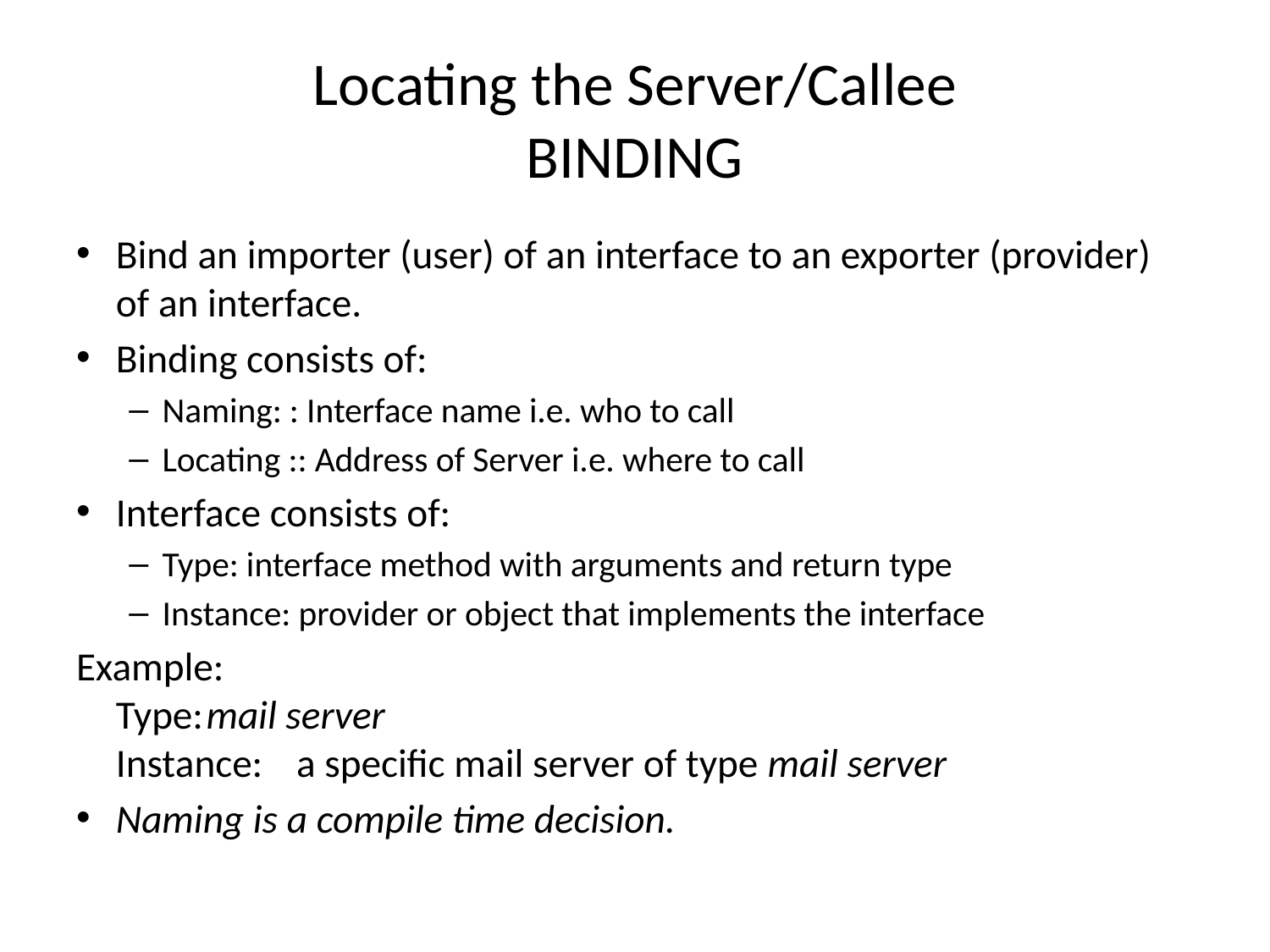

# Locating the Server/Callee BINDING
Bind an importer (user) of an interface to an exporter (provider) of an interface.
Binding consists of:
Naming: : Interface name i.e. who to call
Locating :: Address of Server i.e. where to call
Interface consists of:
Type: interface method with arguments and return type
Instance: provider or object that implements the interface
Example:
Type:	mail server
Instance:	a specific mail server of type mail server
Naming is a compile time decision.